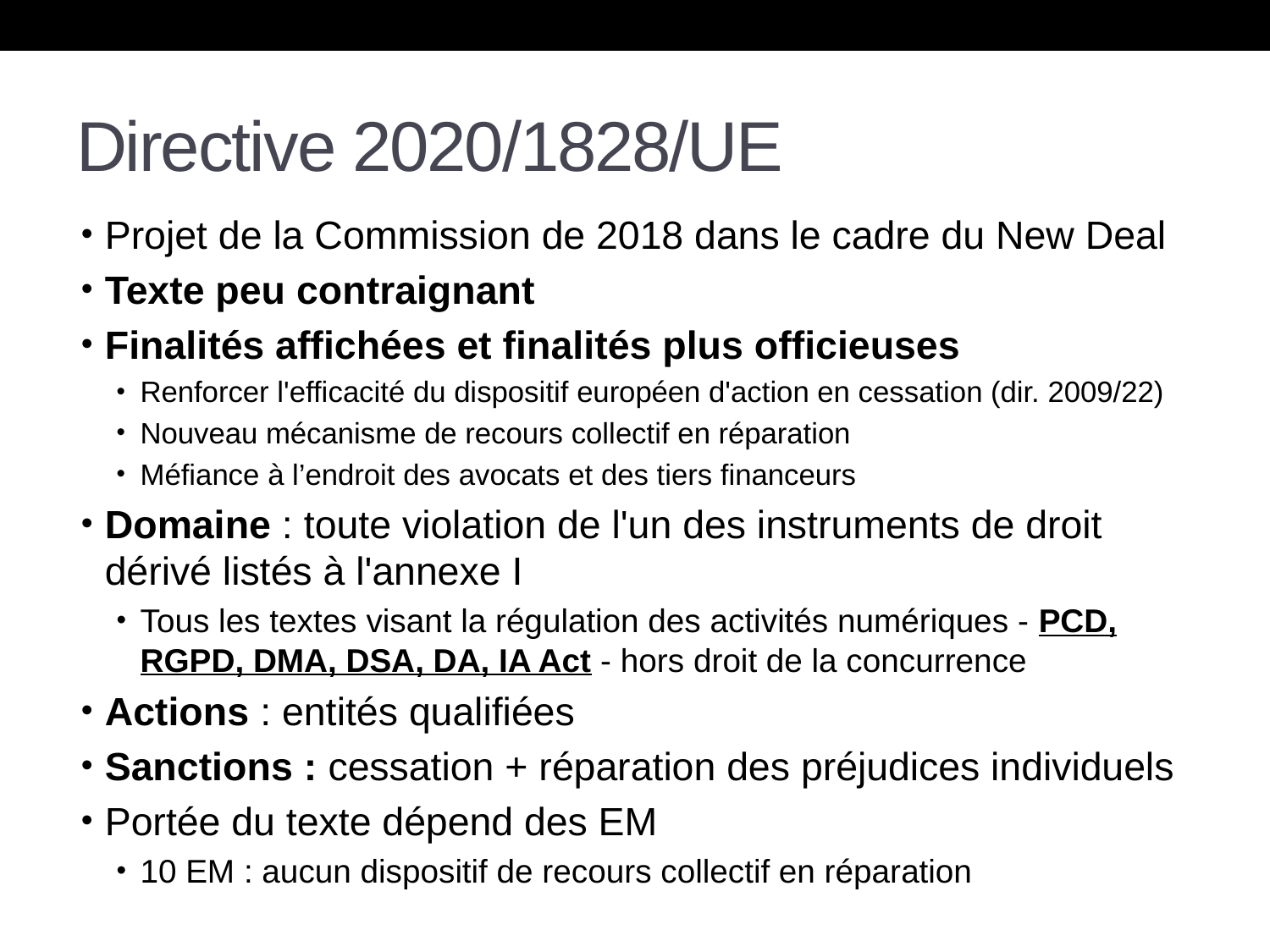

# Directive 2020/1828/UE
Projet de la Commission de 2018 dans le cadre du New Deal
Texte peu contraignant
Finalités affichées et finalités plus officieuses
Renforcer l'efficacité du dispositif européen d'action en cessation (dir. 2009/22)
Nouveau mécanisme de recours collectif en réparation
Méfiance à l’endroit des avocats et des tiers financeurs
Domaine : toute violation de l'un des instruments de droit dérivé listés à l'annexe I
Tous les textes visant la régulation des activités numériques - PCD, RGPD, DMA, DSA, DA, IA Act - hors droit de la concurrence
Actions : entités qualifiées
Sanctions : cessation + réparation des préjudices individuels
Portée du texte dépend des EM
10 EM : aucun dispositif de recours collectif en réparation